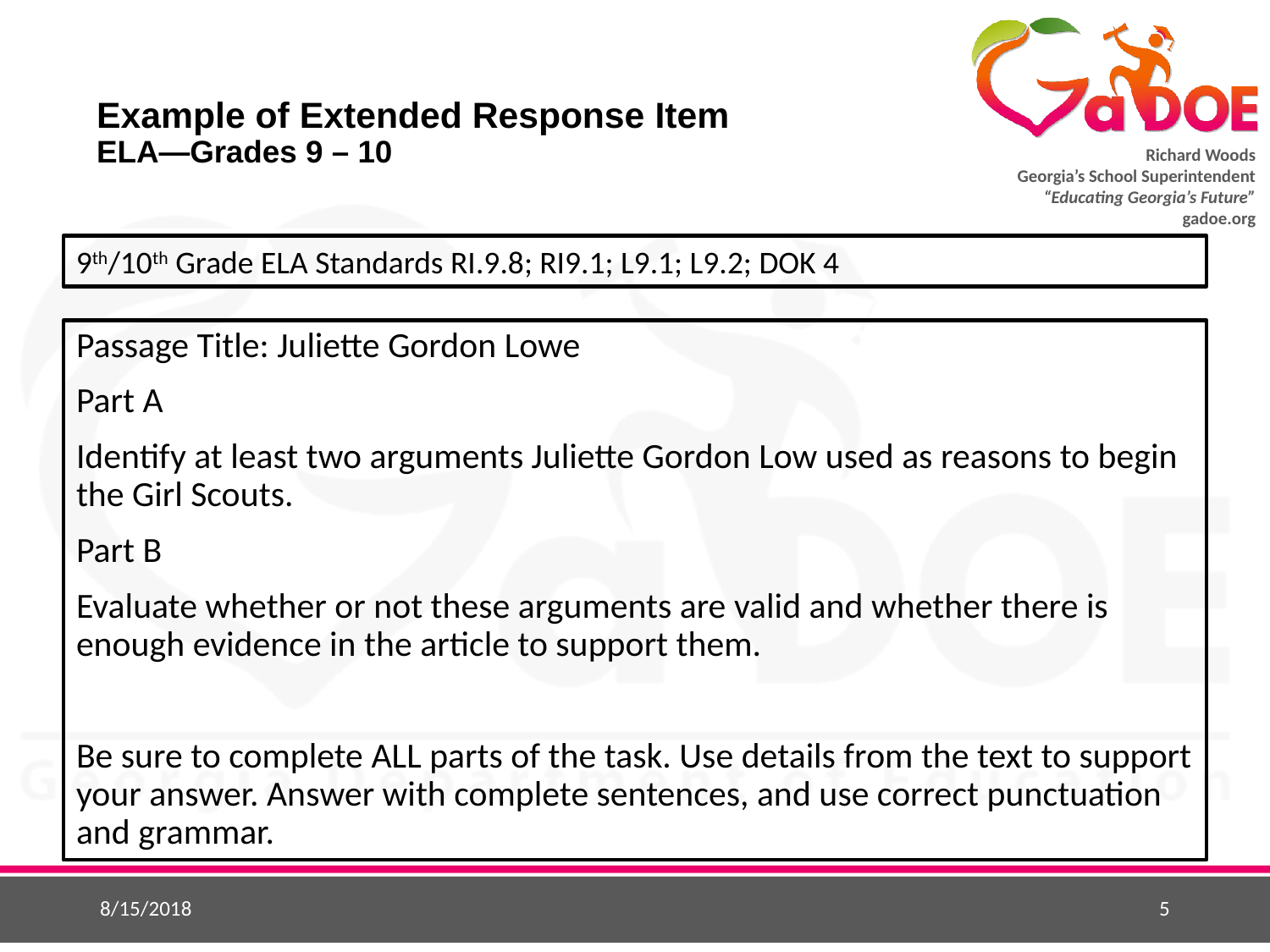

# Example of Extended Response Item ELA—Grades 9 – 10
9th/10th Grade ELA Standards RI.9.8; RI9.1; L9.1; L9.2; DOK 4
Passage Title: Juliette Gordon Lowe
Part A
Identify at least two arguments Juliette Gordon Low used as reasons to begin the Girl Scouts.
Part B
Evaluate whether or not these arguments are valid and whether there is enough evidence in the article to support them.

Be sure to complete ALL parts of the task. Use details from the text to support your answer. Answer with complete sentences, and use correct punctuation and grammar.
8/15/2018
5